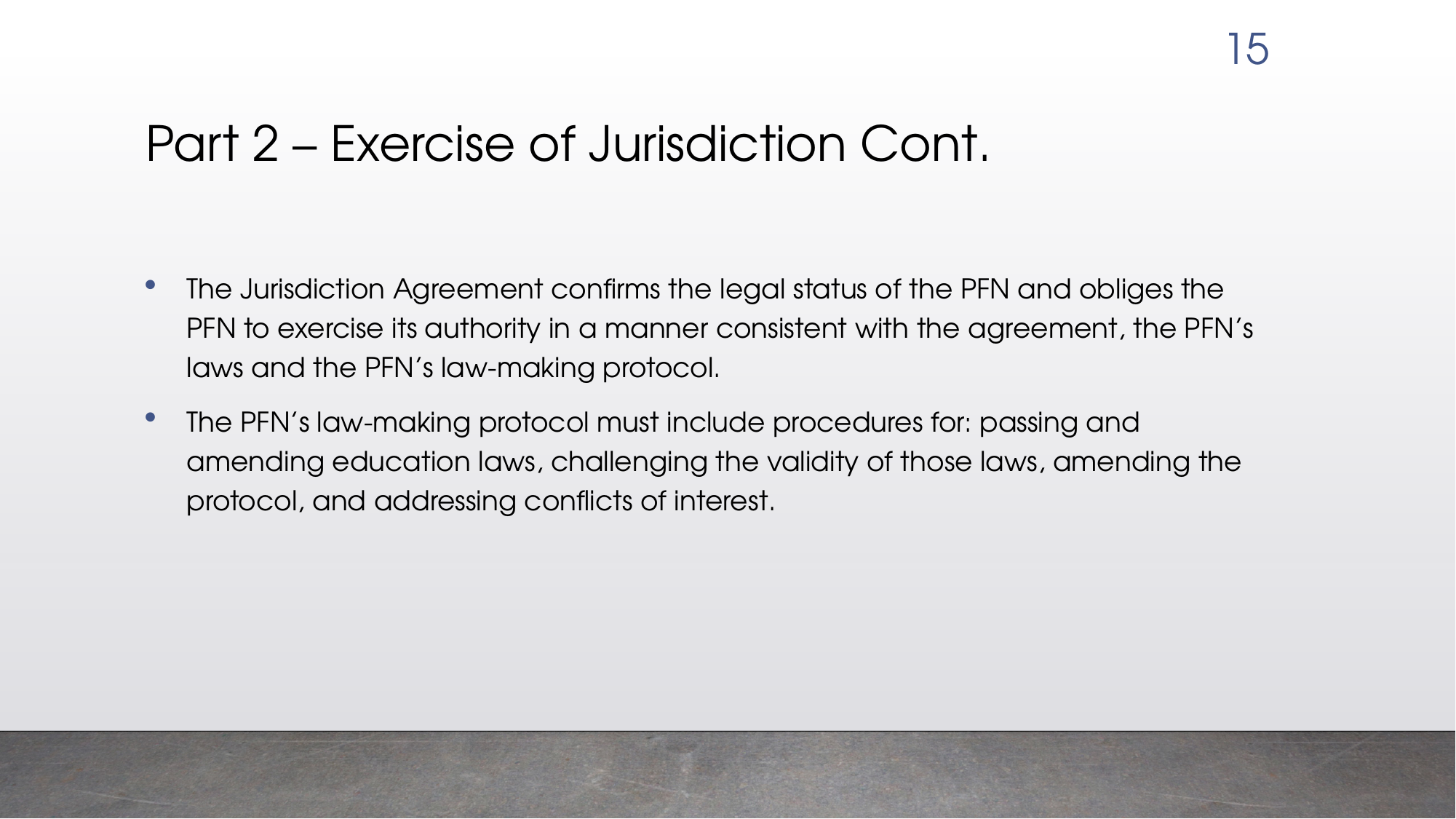

15
# Part 2 – Exercise of Jurisdiction Cont.
The Jurisdiction Agreement confirms the legal status of the PFN and obliges the PFN to exercise its authority in a manner consistent with the agreement, the PFN’s laws and the PFN’s law-making protocol.
The PFN’s law-making protocol must include procedures for: passing and amending education laws, challenging the validity of those laws, amending the protocol, and addressing conflicts of interest.